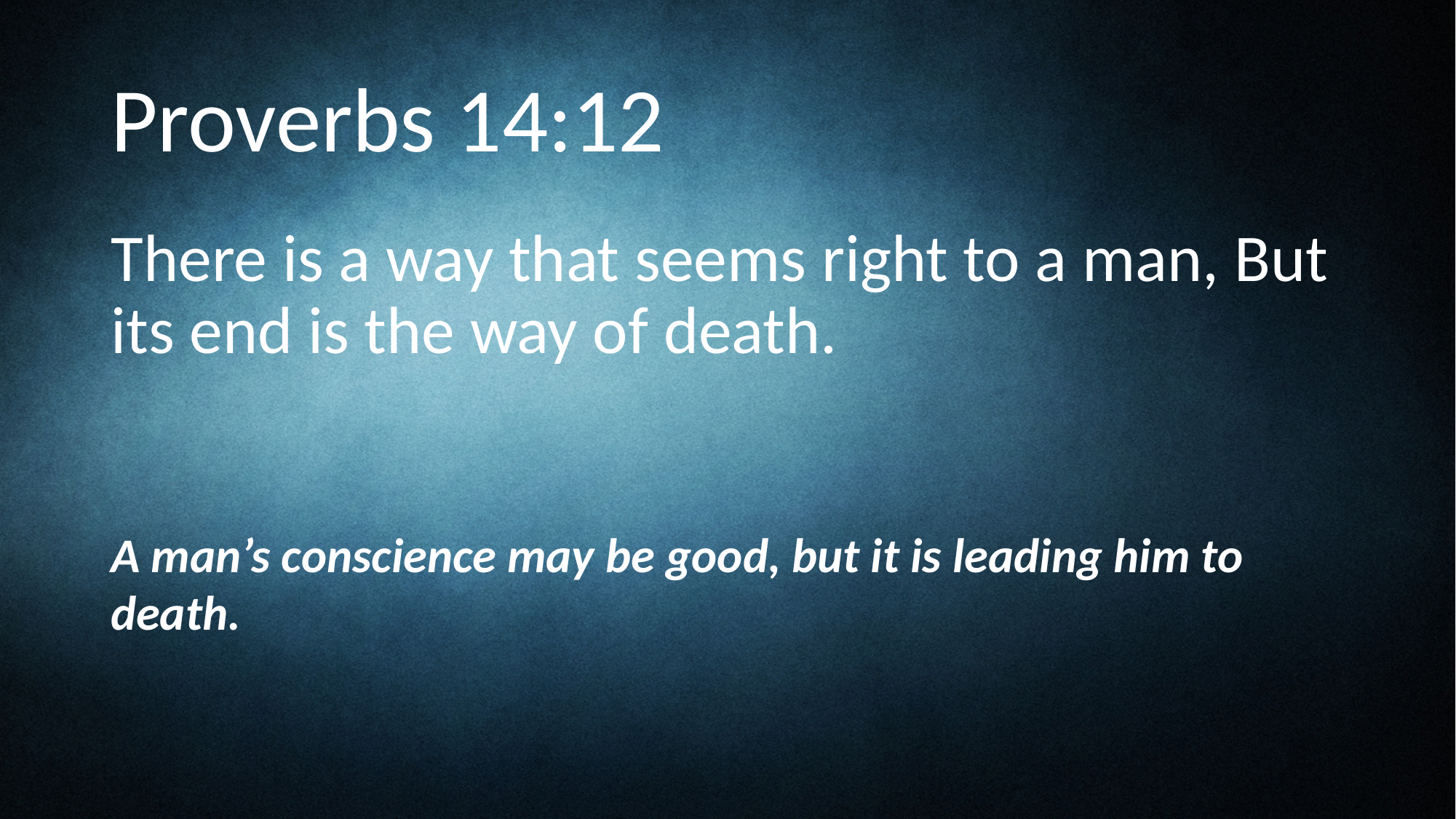

# Proverbs 14:12
There is a way that seems right to a man, But its end is the way of death.
A man’s conscience may be good, but it is leading him to death.